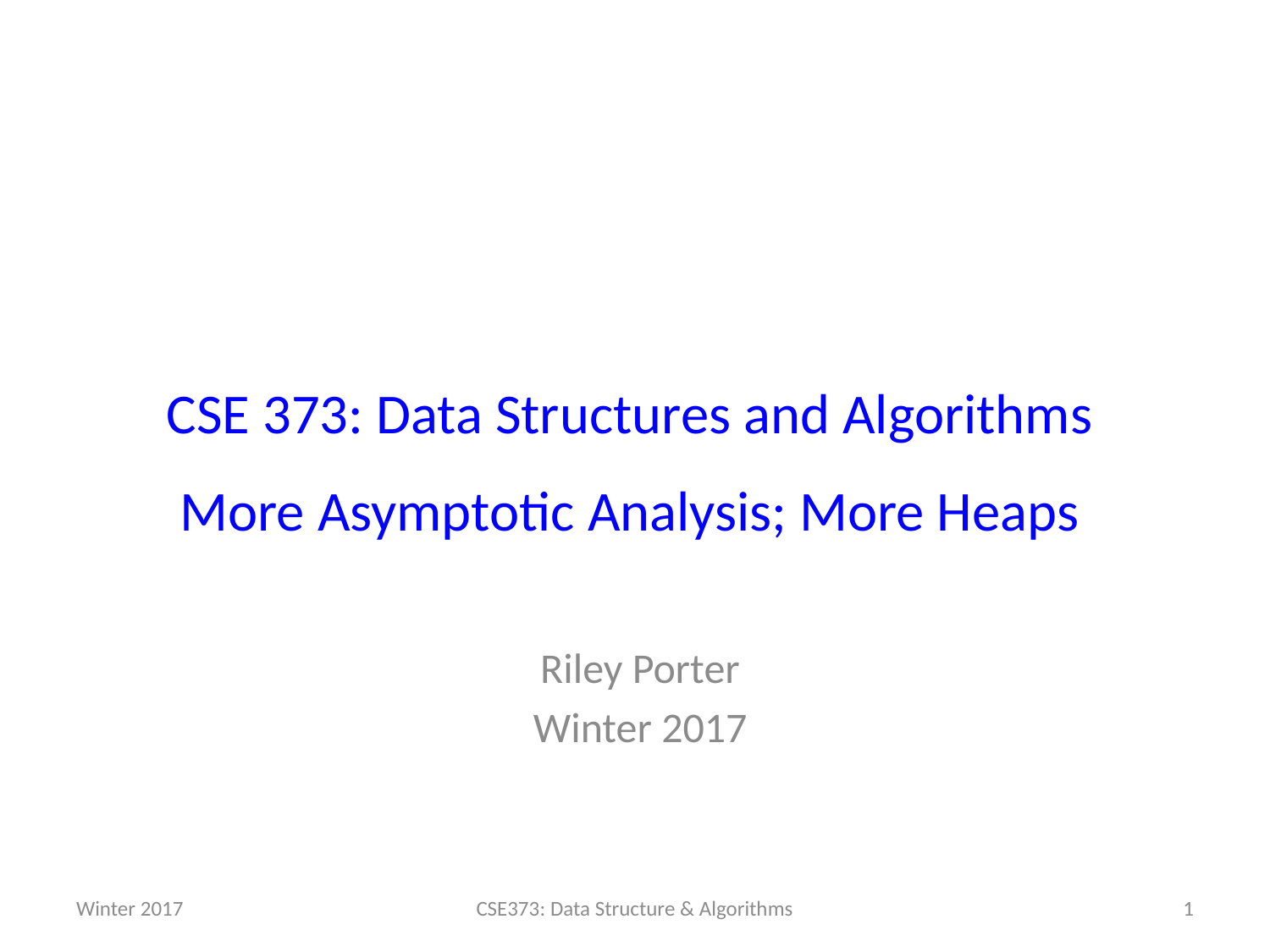

# CSE 373: Data Structures and Algorithms More Asymptotic Analysis; More Heaps
Riley Porter
Winter 2017

Winter 2017
CSE373: Data Structure & Algorithms
1